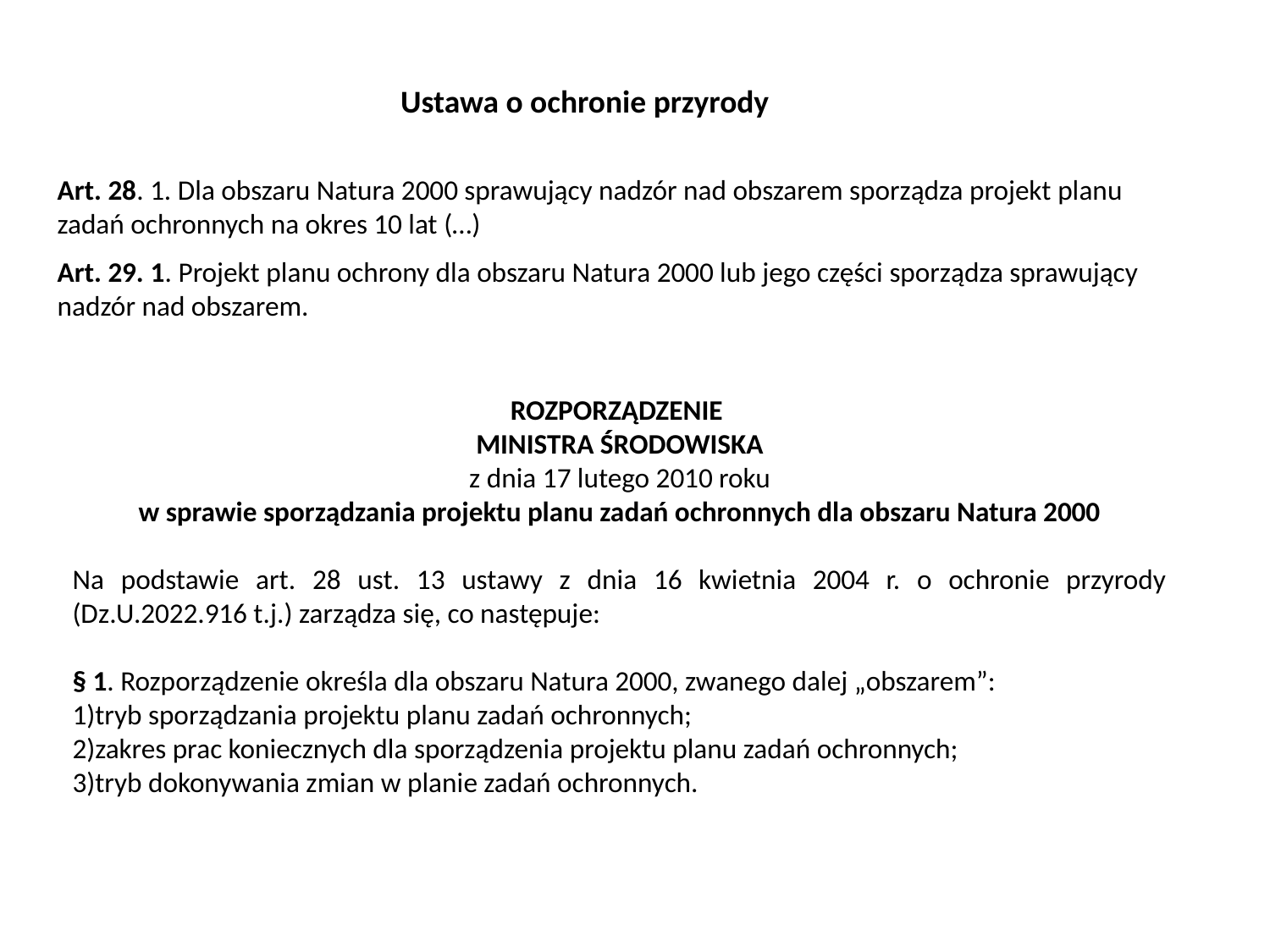

Ustawa o ochronie przyrody
Art. 28. 1. Dla obszaru Natura 2000 sprawujący nadzór nad obszarem sporządza projekt planu zadań ochronnych na okres 10 lat (…)
Art. 29. 1. Projekt planu ochrony dla obszaru Natura 2000 lub jego części sporządza sprawujący nadzór nad obszarem.
ROZPORZĄDZENIE
MINISTRA ŚRODOWISKA
z dnia 17 lutego 2010 roku
w sprawie sporządzania projektu planu zadań ochronnych dla obszaru Natura 2000

Na podstawie art. 28 ust. 13 ustawy z dnia 16 kwietnia 2004 r. o ochronie przyrody (Dz.U.2022.916 t.j.) zarządza się, co następuje:

§ 1. Rozporządzenie określa dla obszaru Natura 2000, zwanego dalej „obszarem”:
tryb sporządzania projektu planu zadań ochronnych;
zakres prac koniecznych dla sporządzenia projektu planu zadań ochronnych;
tryb dokonywania zmian w planie zadań ochronnych.